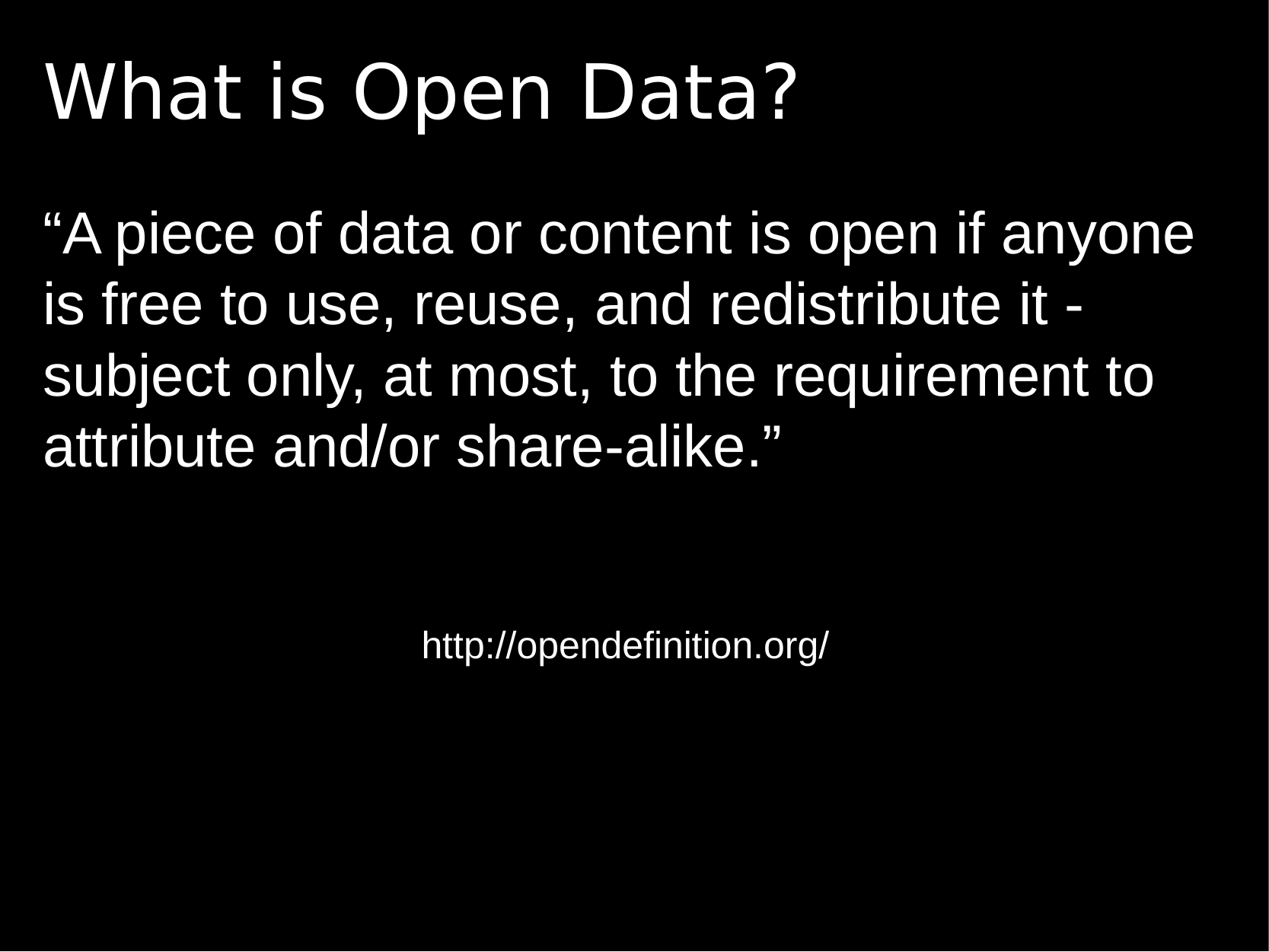

# What is Open Data?
“A piece of data or content is open if anyone is free to use, reuse, and redistribute it - subject only, at most, to the requirement to attribute and/or share-alike.”

http://opendefinition.org/